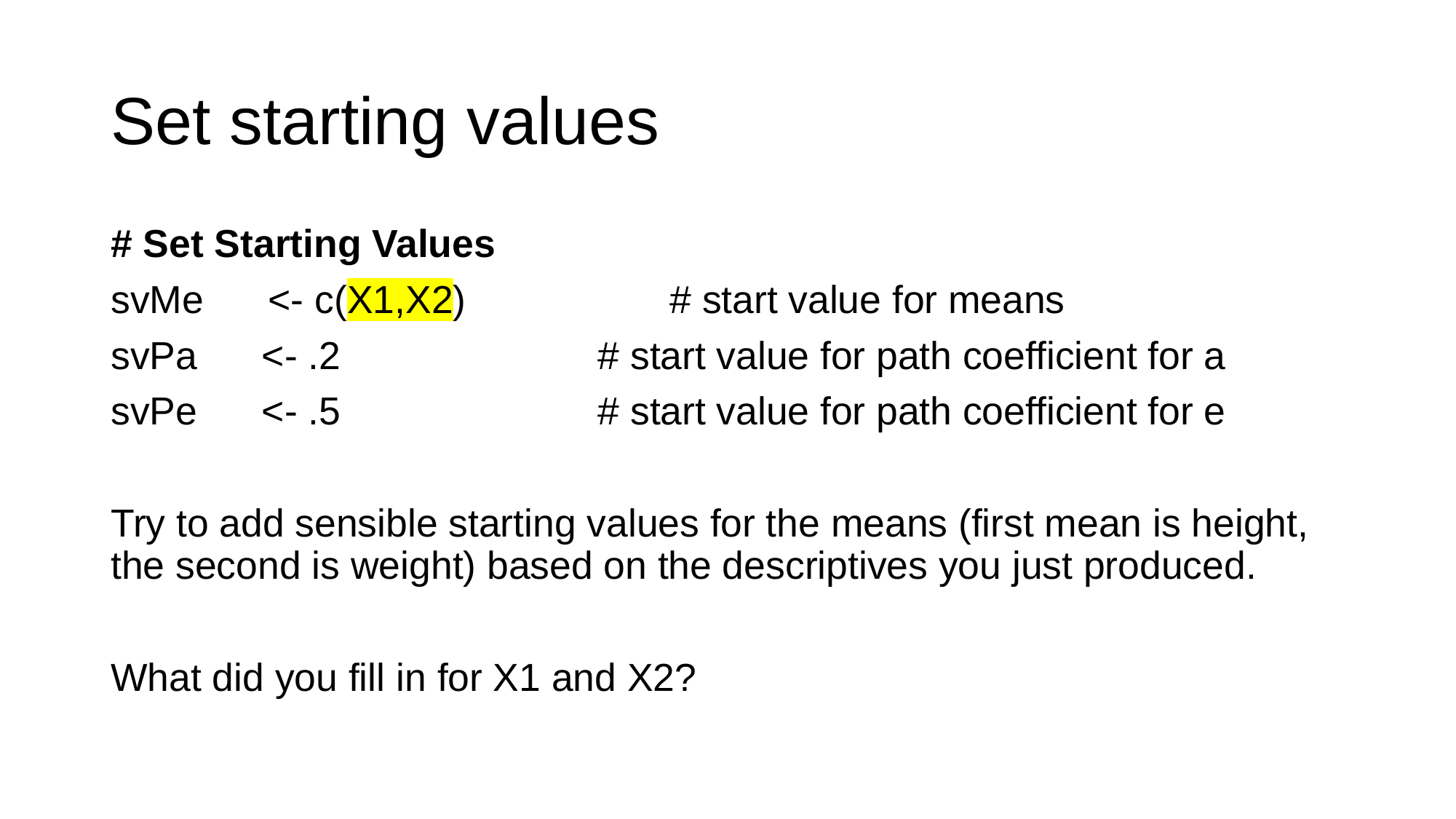

# Set starting values
# Set Starting Values
svMe      <- c(X1,X2)                   # start value for means
svPa      <- .2                        # start value for path coefficient for a
svPe      <- .5                        # start value for path coefficient for e

Try to add sensible starting values for the means (first mean is height, the second is weight) based on the descriptives you just produced.

What did you fill in for X1 and X2?